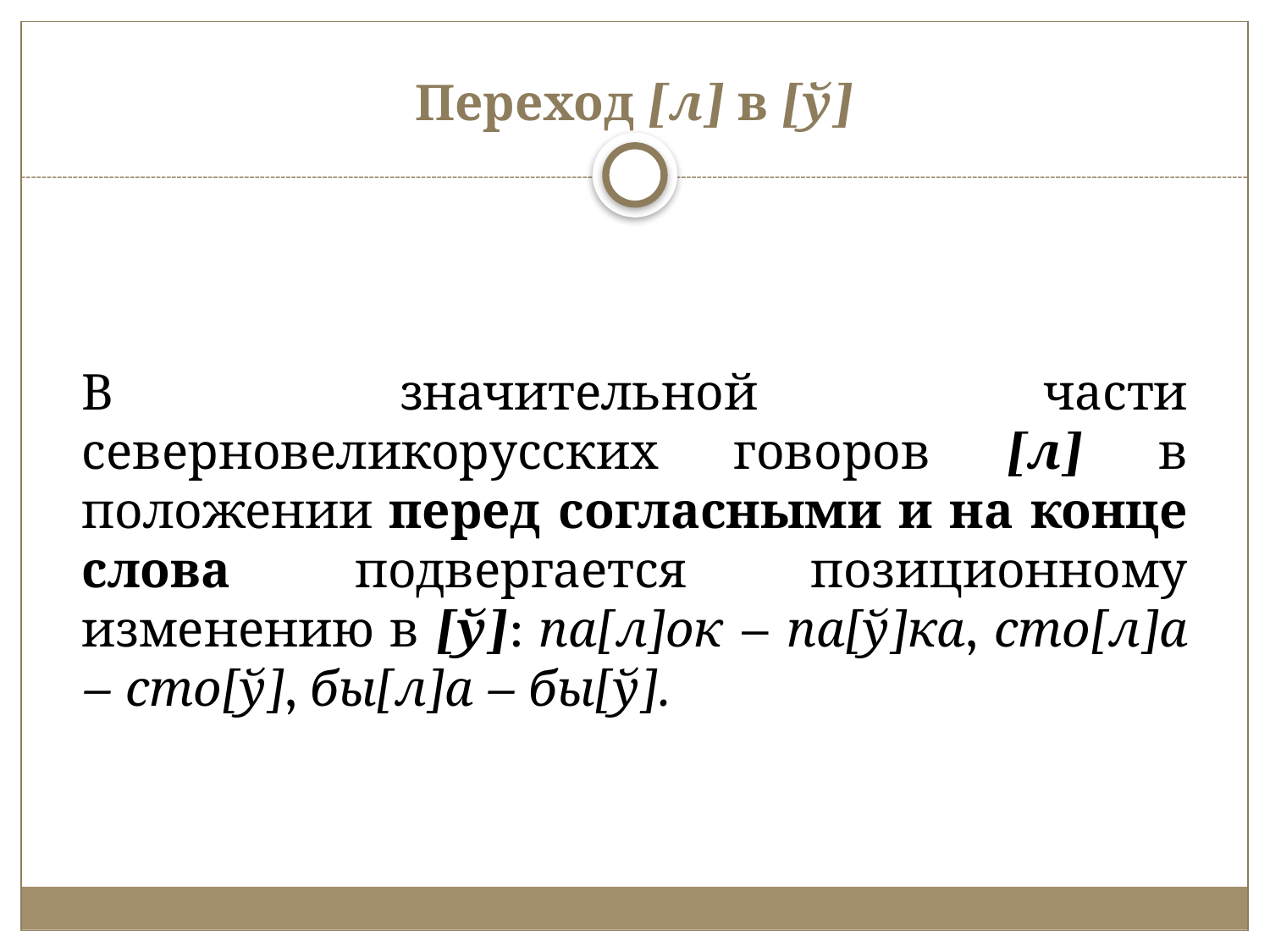

# Переход [л] в [ў]
В значительной части северновеликорусских говоров [л] в положении перед согласными и на конце слова подвергается позиционному изменению в [ў]: па[л]ок – па[ў]ка, сто[л]а – сто[ў], бы[л]а – бы[ў].